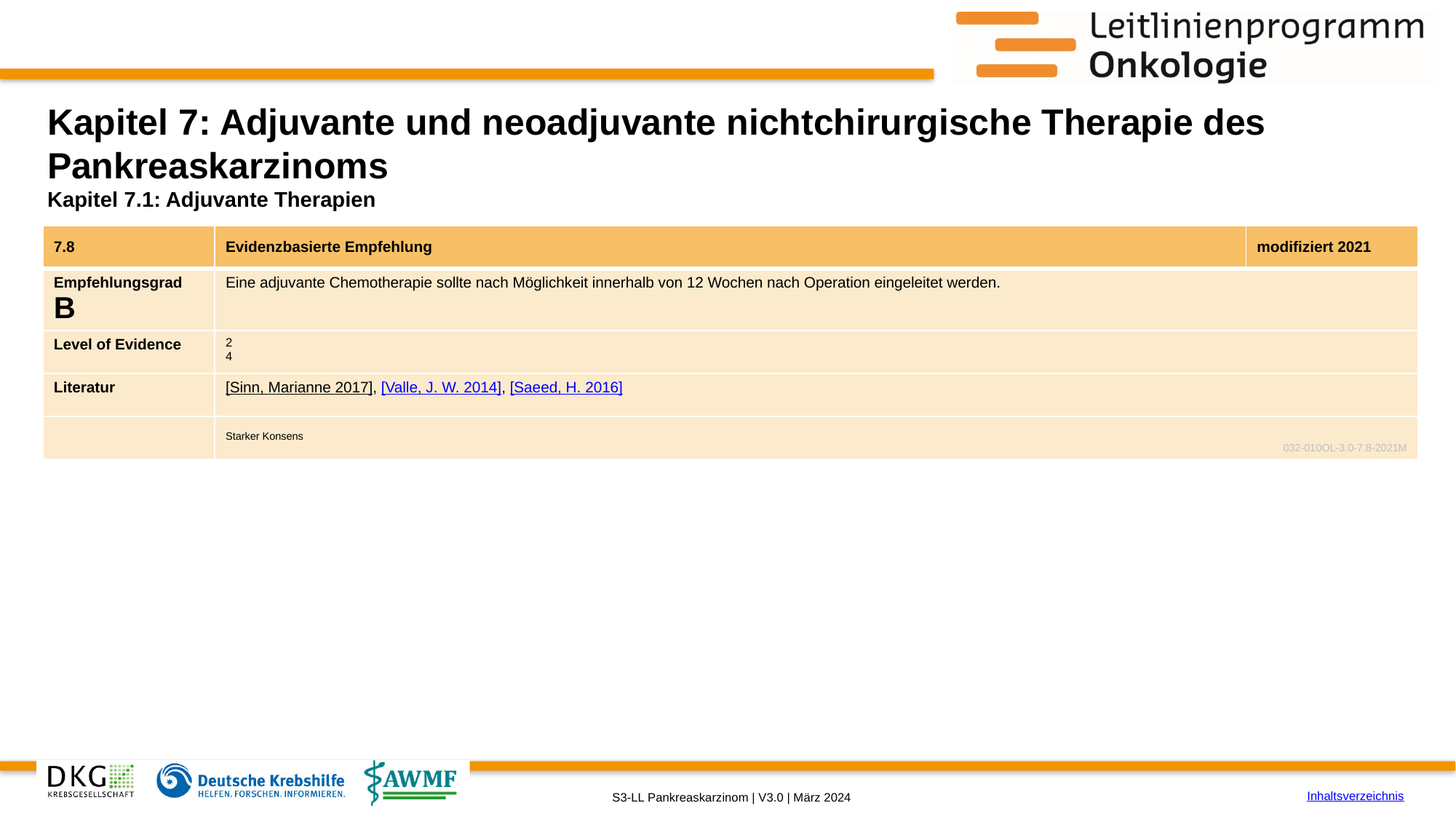

# Kapitel 7: Adjuvante und neoadjuvante nichtchirurgische Therapie des Pankreaskarzinoms
Kapitel 7.1: Adjuvante Therapien
| 7.8 | Evidenzbasierte Empfehlung | modifiziert 2021 |
| --- | --- | --- |
| Empfehlungsgrad B | Eine adjuvante Chemotherapie sollte nach Möglichkeit innerhalb von 12 Wochen nach Operation eingeleitet werden. |  |
| Level of Evidence | 2 4 |  |
| Literatur | [Sinn, Marianne 2017], [Valle, J. W. 2014], [Saeed, H. 2016] |  |
|  | Starker Konsens 032-010OL-3.0-7.8-2021M |  |
Inhaltsverzeichnis
S3-LL Pankreaskarzinom | V3.0 | März 2024